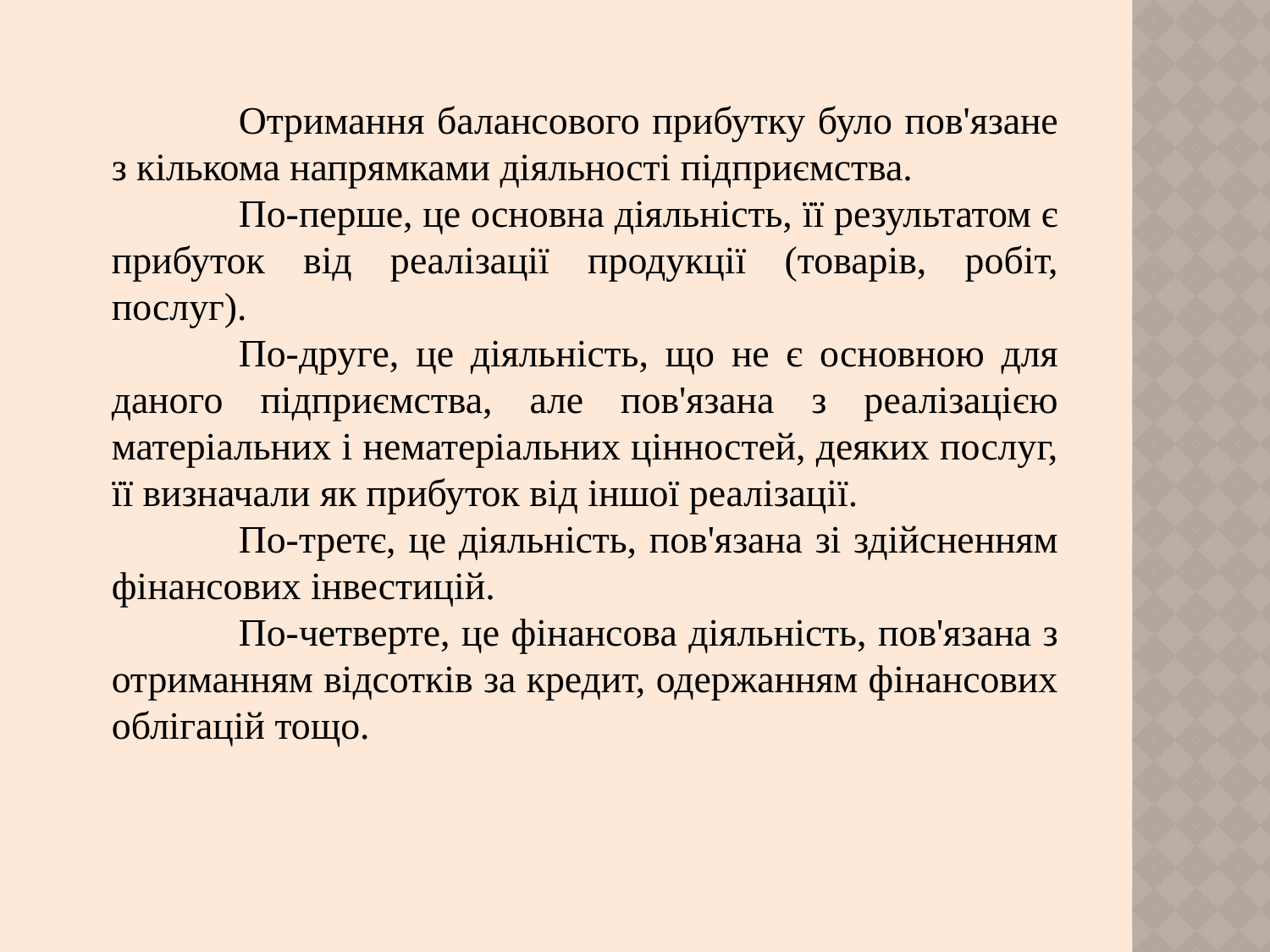

Отримання балансового прибутку було пов'язане з кількома напрямками діяльності підприємства.
	По-перше, це основна діяльність, її результатом є прибуток від реалізації продукції (товарів, робіт, послуг).
	По-друге, це діяльність, що не є основною для даного підприємства, але пов'язана з реалізацією матеріальних і нематеріальних цінностей, деяких послуг, її визначали як прибуток від іншої реалізації.
	По-третє, це діяльність, пов'язана зі здійсненням фінансових інвестицій.
	По-четверте, це фінансова діяльність, пов'язана з отриманням відсотків за кредит, одержанням фінансових облігацій тощо.